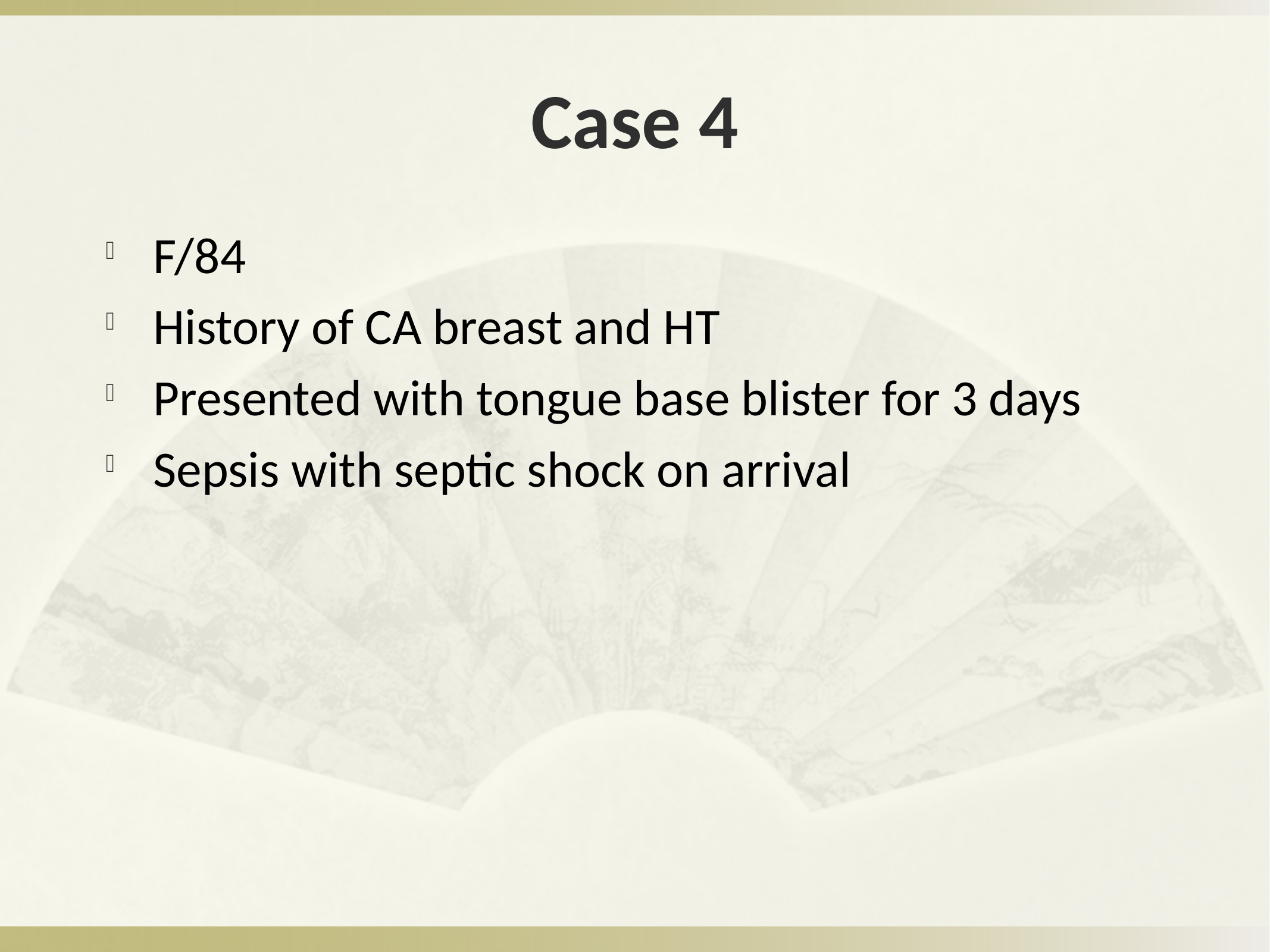

# Case 4
F/84
History of CA breast and HT
Presented with tongue base blister for 3 days
Sepsis with septic shock on arrival